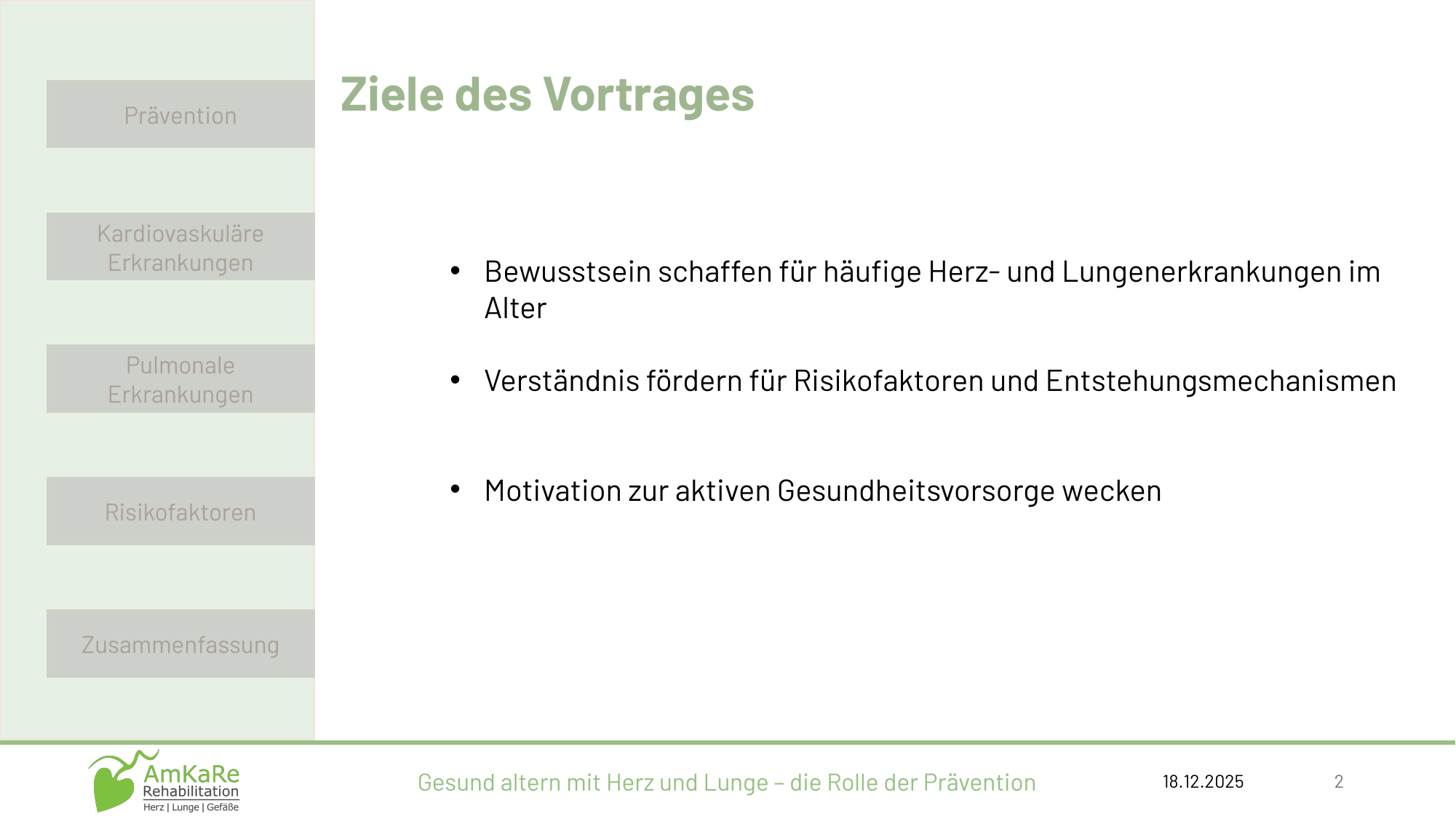

Ziele des Vortrages

Bewusstsein schaffen für häufige Herz- und Lungenerkrankungen im Alter

Verständnis fördern für Risikofaktoren und Entstehungsmechanismen
Motivation zur aktiven Gesundheitsvorsorge wecken
Prävention
Kardiovaskuläre Erkrankungen
Pulmonale Erkrankungen
Risikofaktoren
Zusammenfassung
18.12.2025
2